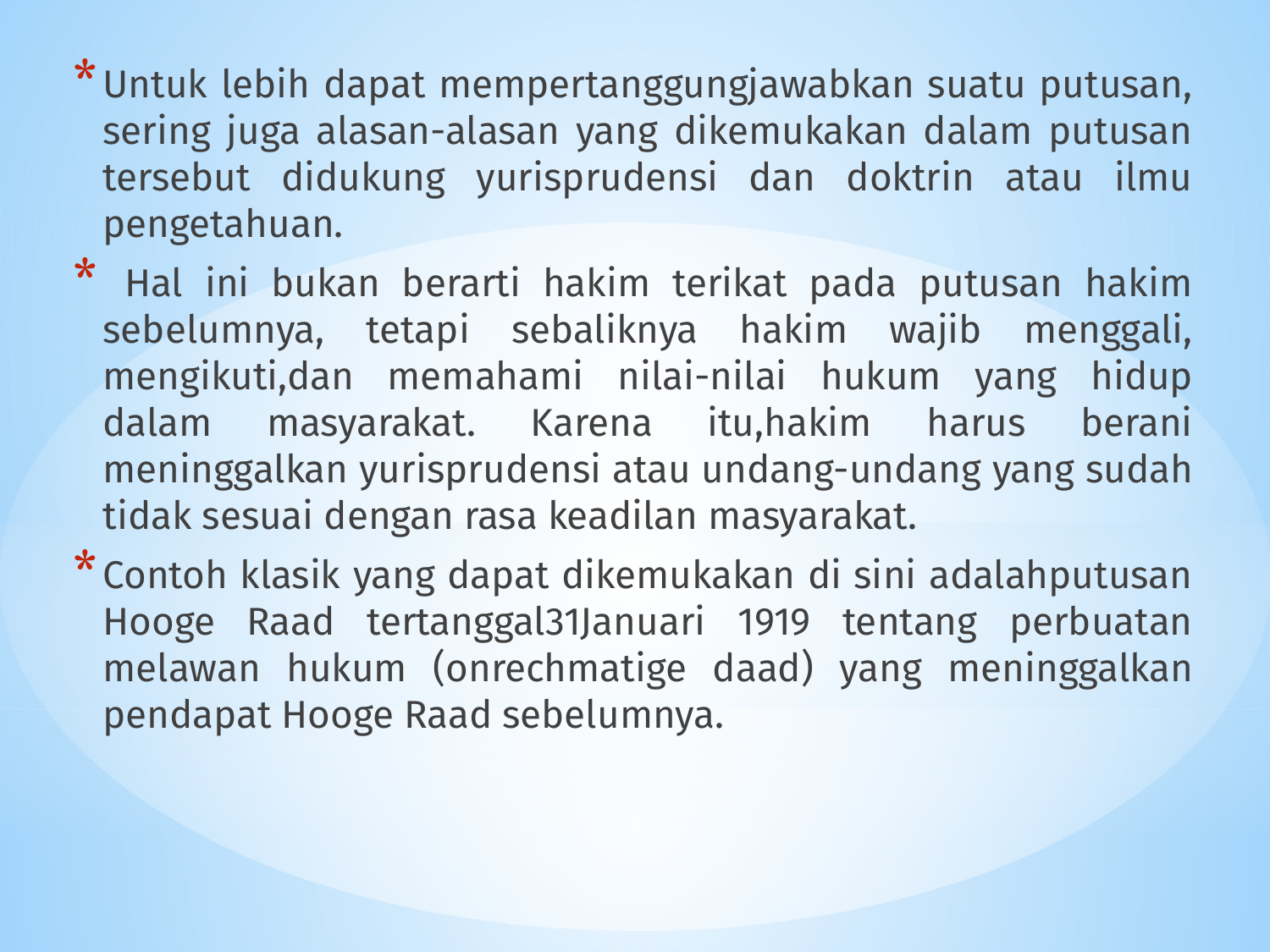

Untuk lebih dapat mempertanggungjawabkan suatu putusan, sering juga alasan-alasan yang dikemukakan dalam putusan tersebut didukung yurisprudensi dan doktrin atau ilmu pengetahuan.
 Hal ini bukan berarti hakim terikat pada putusan hakim sebelumnya, tetapi sebaliknya hakim wajib menggali, mengikuti,dan memahami nilai-nilai hukum yang hidup dalam masyarakat. Karena itu,hakim harus berani meninggalkan yurisprudensi atau undang-undang yang sudah tidak sesuai dengan rasa keadilan masyarakat.
Contoh klasik yang dapat dikemukakan di sini adalahputusan Hooge Raad tertanggal31Januari 1919 tentang perbuatan melawan hukum (onrechmatige daad) yang meninggalkan pendapat Hooge Raad sebelumnya.